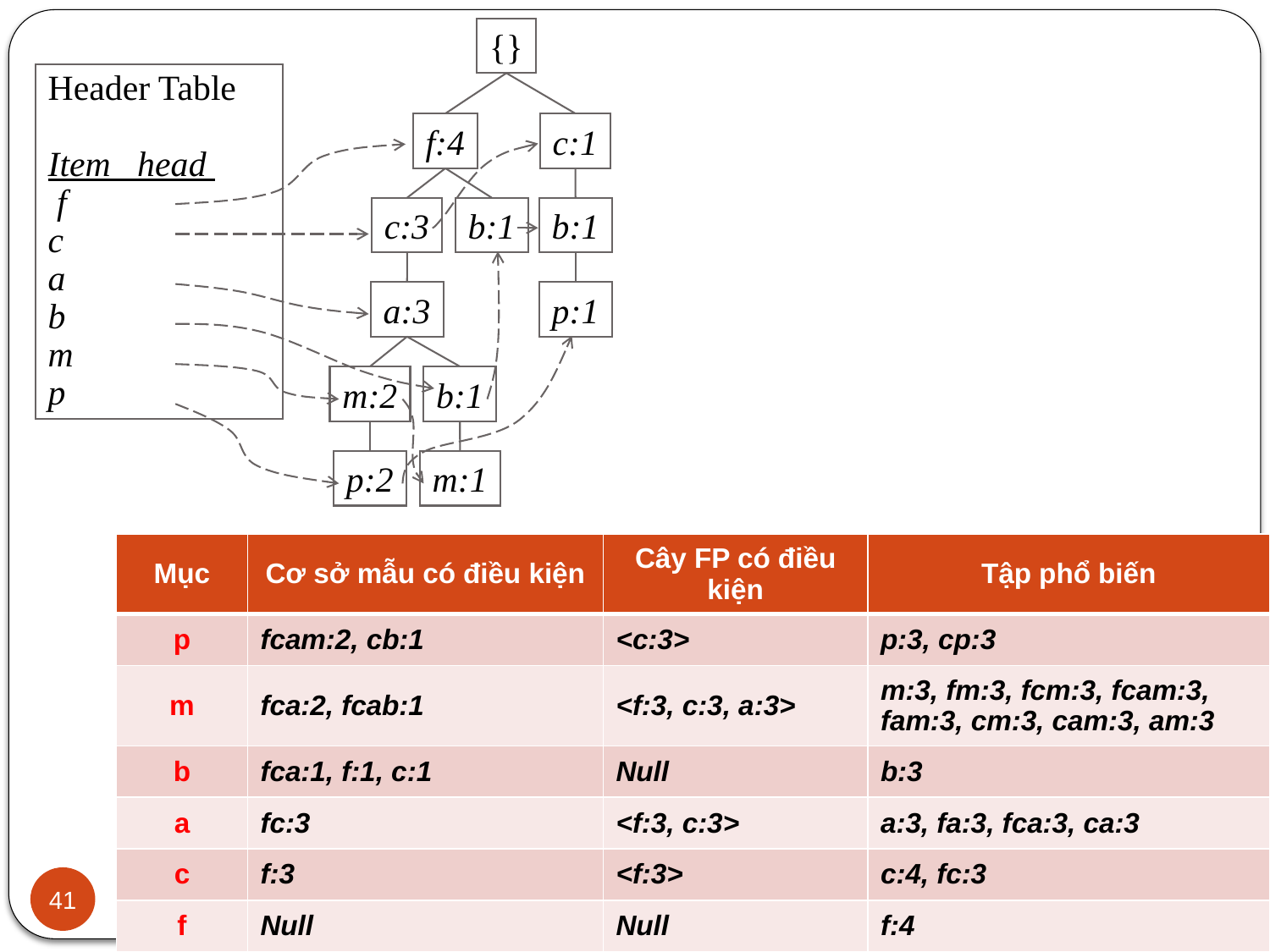

{}
Header Table

Item   head
 f
c
a
b
m
p
f:4
c:1

c:3
b:1
b:1

a:3
p:1

m:2
b:1

p:2
m:1
| Mục | Cơ sở mẫu có điều kiện | Cây FP có điều kiện | Tập phổ biến |
| --- | --- | --- | --- |
| p | fcam:2, cb:1 | <c:3> | p:3, cp:3 |
| m | fca:2, fcab:1 | <f:3, c:3, a:3> | m:3, fm:3, fcm:3, fcam:3, fam:3, cm:3, cam:3, am:3 |
| b | fca:1, f:1, c:1 | Null | b:3 |
| a | fc:3 | <f:3, c:3> | a:3, fa:3, fca:3, ca:3 |
| c | f:3 | <f:3> | c:4, fc:3 |
| f | Null | Null | f:4 |
41